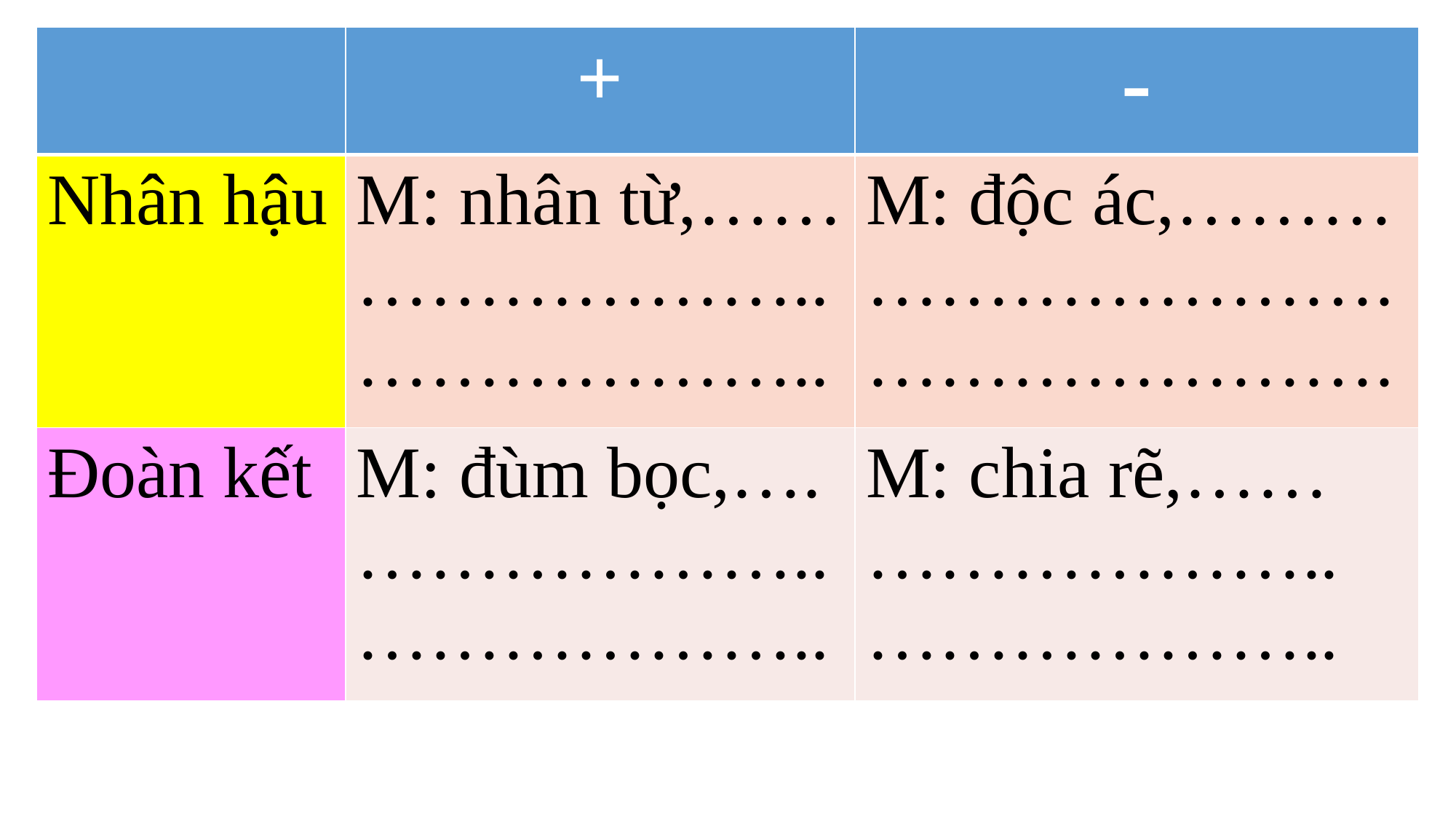

|  | + | - |
| --- | --- | --- |
| Nhân hậu | M: nhân từ,…… ……………….. ……………….. | M: độc ác,……… …………………. …………………. |
| Đoàn kết | M: đùm bọc,…. ……………….. ……………….. | M: chia rẽ,…… ……………….. ……………….. |